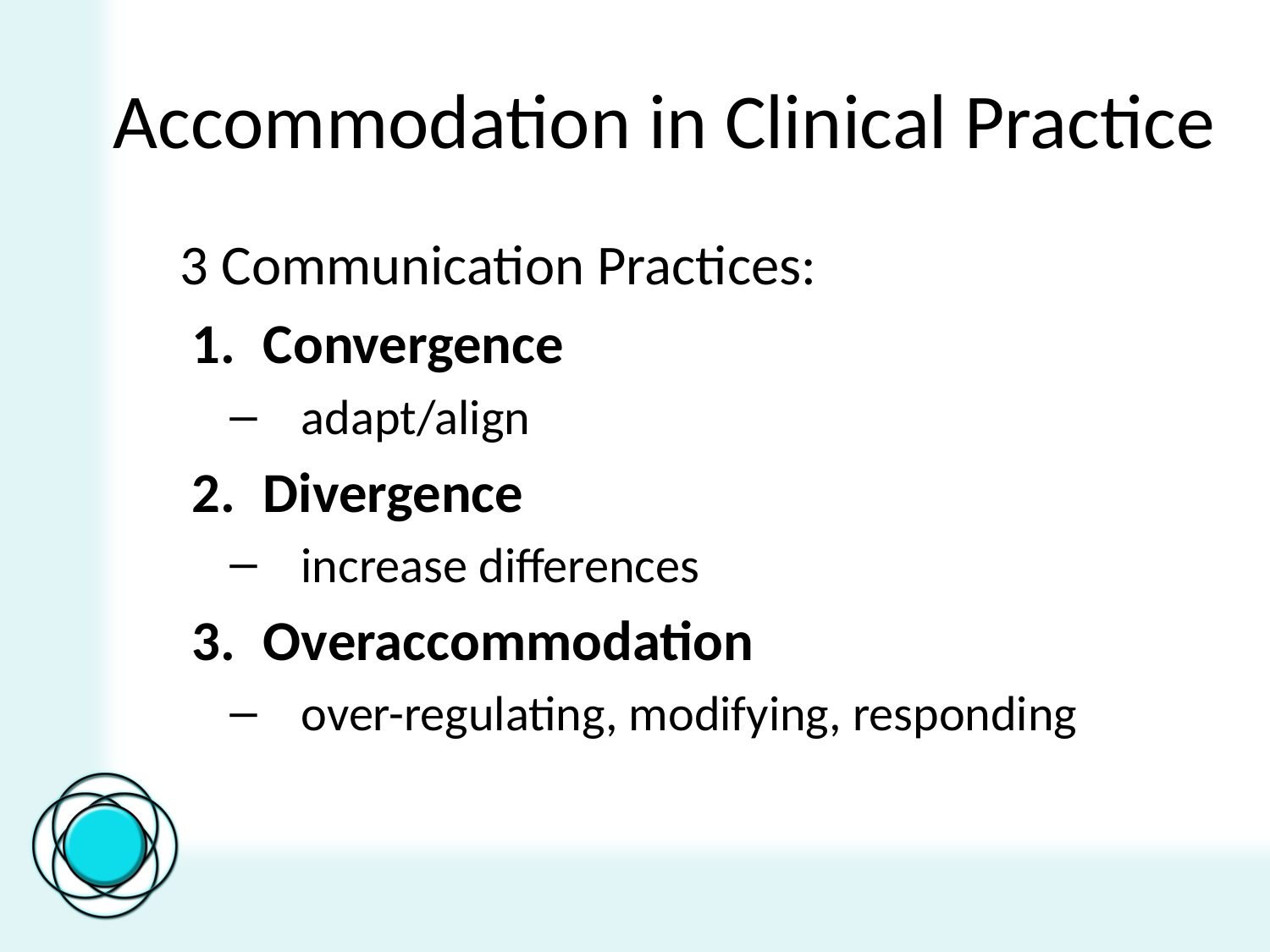

# Accommodation in Clinical Practice
3 Communication Practices:
Convergence
adapt/align
Divergence
increase differences
Overaccommodation
over-regulating, modifying, responding